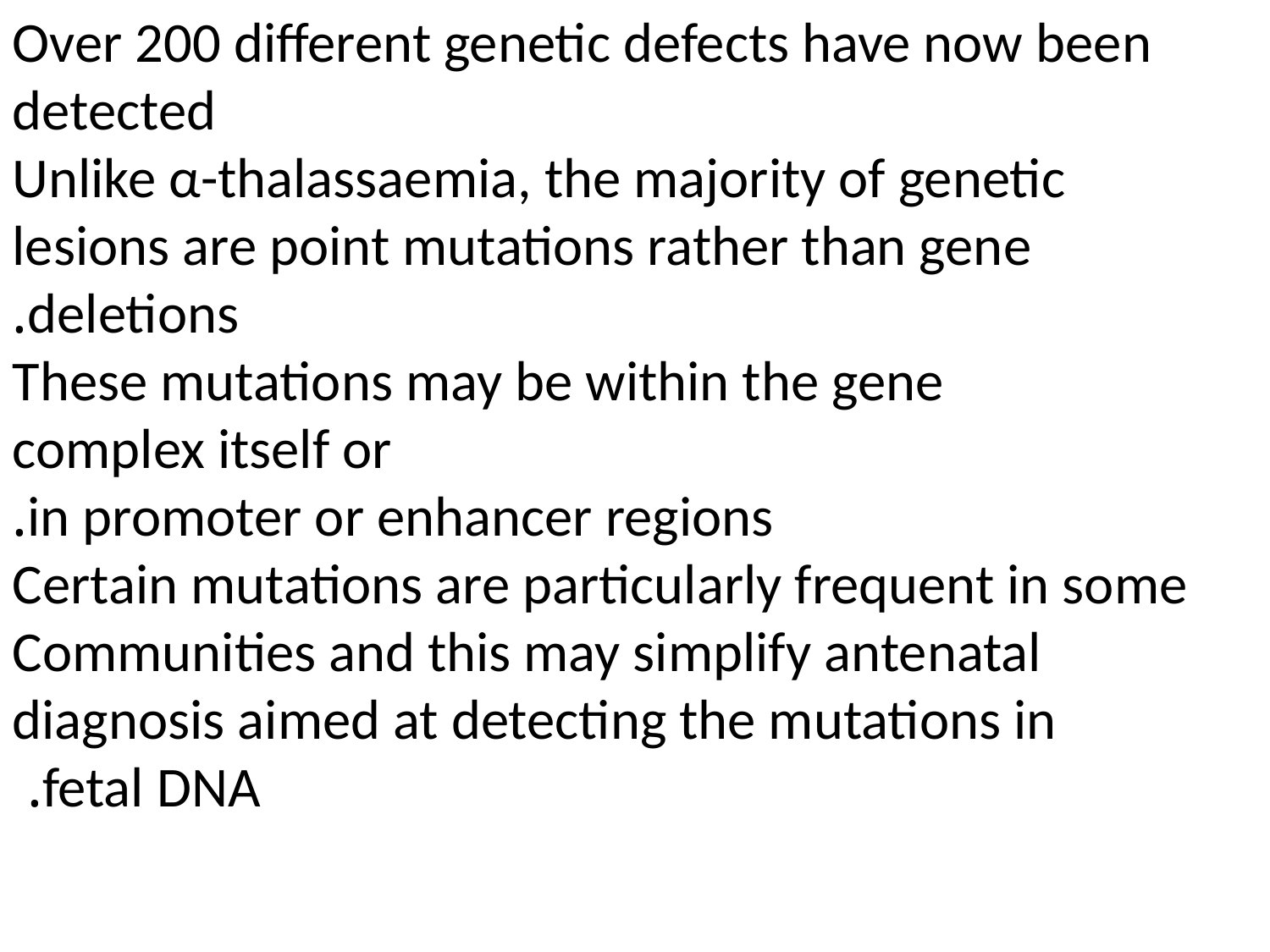

Over 200 different genetic defects have now been
detected
Unlike α-thalassaemia, the majority of genetic
lesions are point mutations rather than gene deletions.
These mutations may be within the gene
complex itself or
 in promoter or enhancer regions.
Certain mutations are particularly frequent in some
Communities and this may simplify antenatal
diagnosis aimed at detecting the mutations in
fetal DNA.